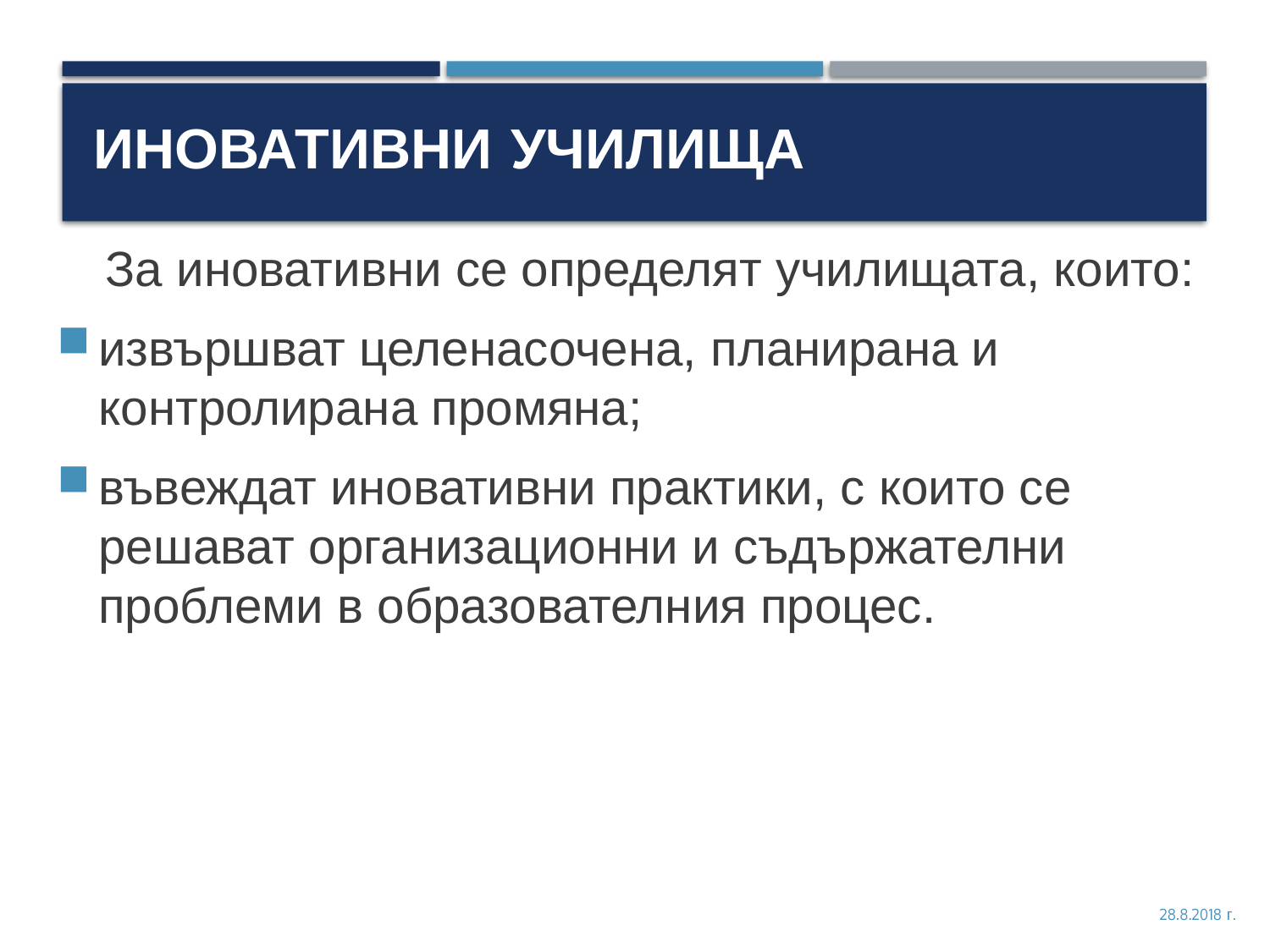

# Иновативни училища
За иновативни се определят училищата, които:
извършват целенасочена, планирана и контролирана промяна;
въвеждат иновативни практики, с които се решават организационни и съдържателни проблеми в образователния процес.
28.8.2018 г.